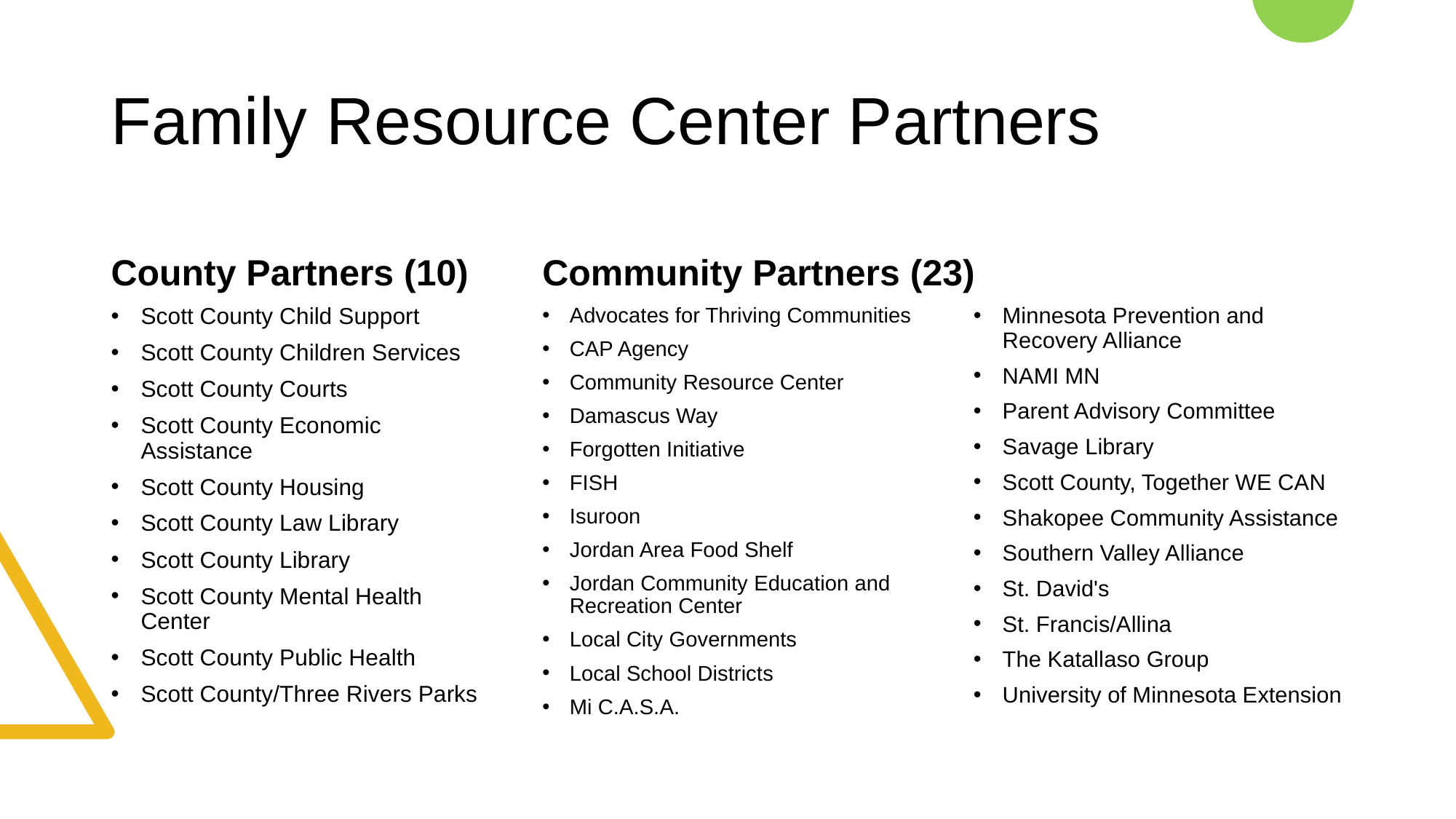

# Family Resource Center Partners
County Partners (10)
Community Partners (23)
Scott County Child Support
Scott County Children Services
Scott County Courts
Scott County Economic Assistance
Scott County Housing
Scott County Law Library
Scott County Library
Scott County Mental Health Center
Scott County Public Health
Scott County/Three Rivers Parks
Advocates for Thriving Communities
CAP Agency
Community Resource Center
Damascus Way
Forgotten Initiative
FISH
Isuroon
Jordan Area Food Shelf
Jordan Community Education and Recreation Center
Local City Governments
Local School Districts
Mi C.A.S.A.

Minnesota Prevention and Recovery Alliance
NAMI MN
Parent Advisory Committee
Savage Library
Scott County, Together WE CAN
Shakopee Community Assistance
Southern Valley Alliance
St. David's
St. Francis/Allina
The Katallaso Group
University of Minnesota Extension